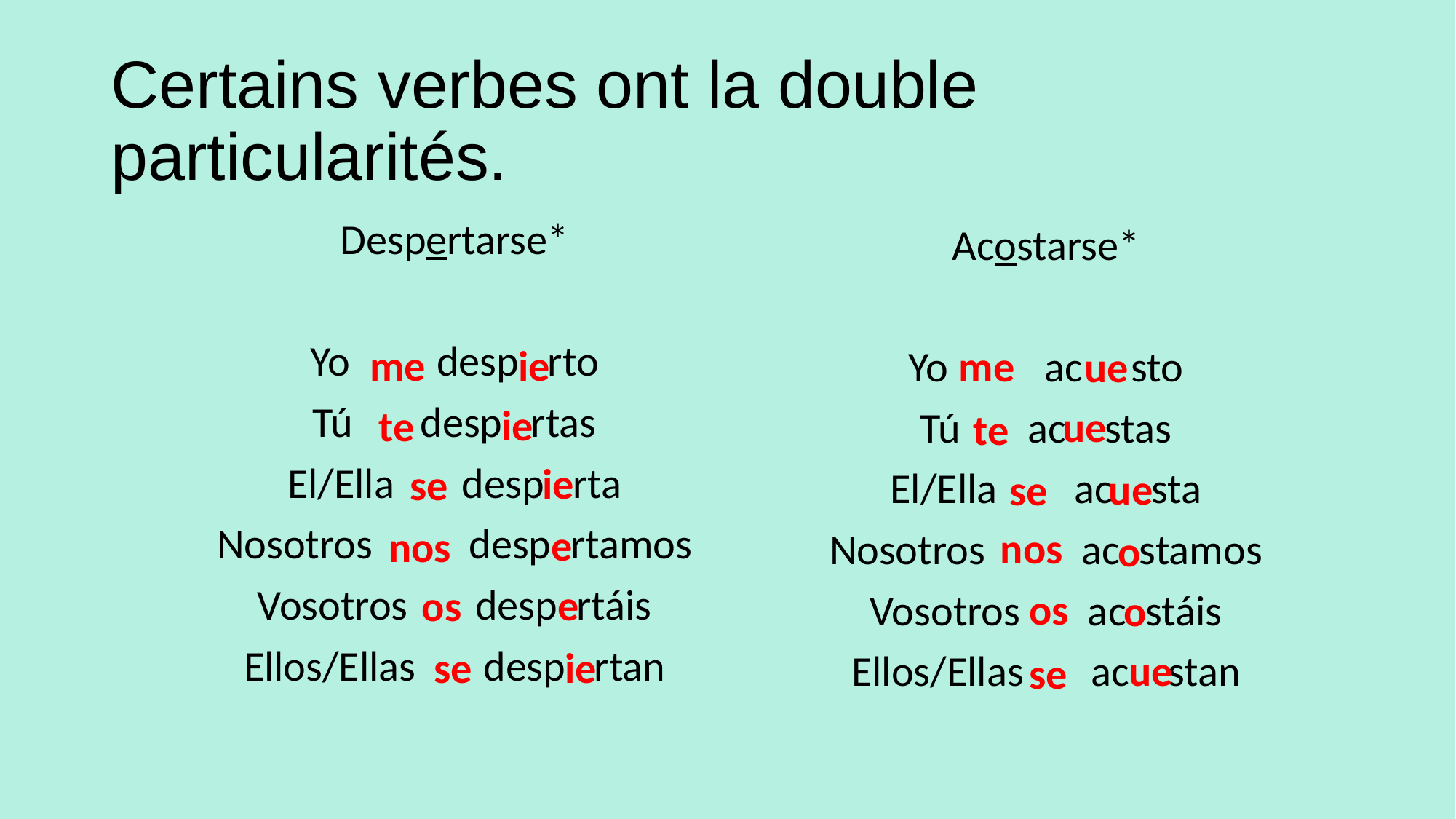

# Certains verbes ont la double particularités.
Despertarse*

Yo         desp   rto
Tú       desp   rtas
El/Ella       desp   rta
Nosotros          desp  rtamos
Vosotros       desp  rtáis
Ellos/Ellas       desp   rtan
Acostarse*

Yo          ac     sto
Tú       ac    stas
El/Ella        ac    sta
Nosotros          ac  stamos
Vosotros       ac  stáis
Ellos/Ellas       ac    stan

ie
me
me
ue
ie
te
ue
te
ie
se
ue
se
e
nos
nos
o
e
os
os
o
ie
se
ue
se